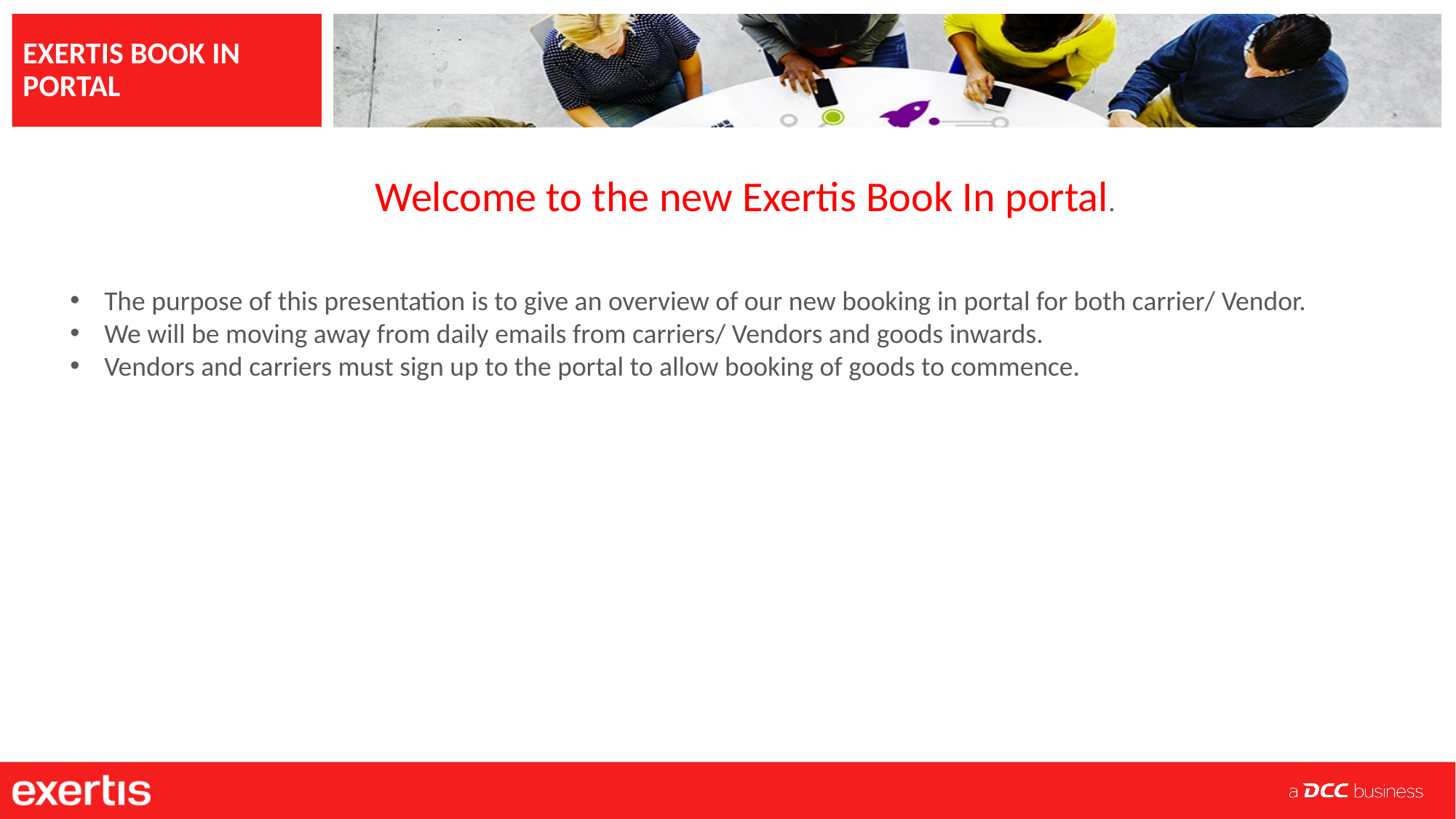

# Exertis Book In portal
Welcome to the new Exertis Book In portal.
The purpose of this presentation is to give an overview of our new booking in portal for both carrier/ Vendor.
We will be moving away from daily emails from carriers/ Vendors and goods inwards.
Vendors and carriers must sign up to the portal to allow booking of goods to commence.